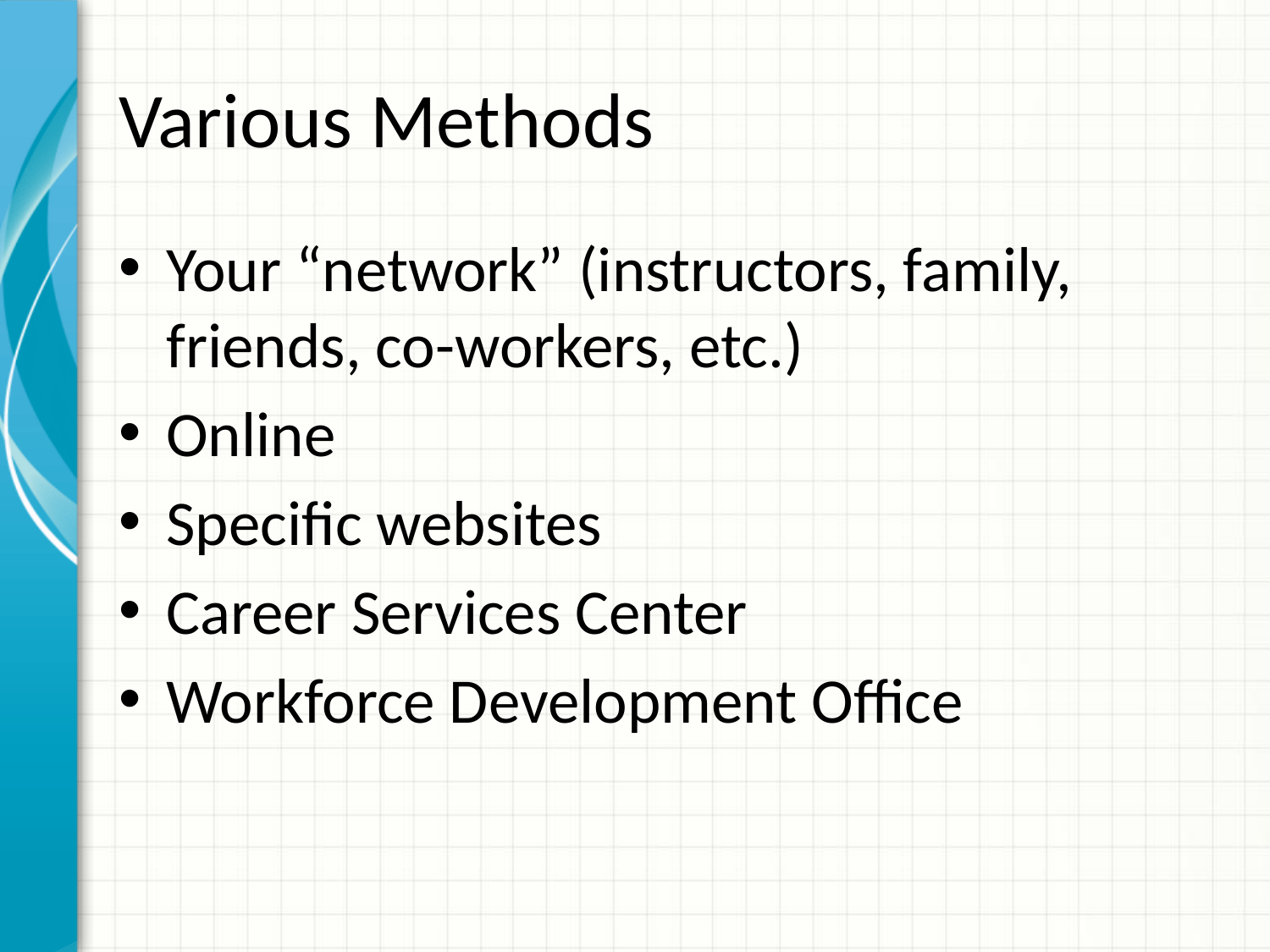

# Various Methods
Your “network” (instructors, family, friends, co-workers, etc.)
Online
Specific websites
Career Services Center
Workforce Development Office